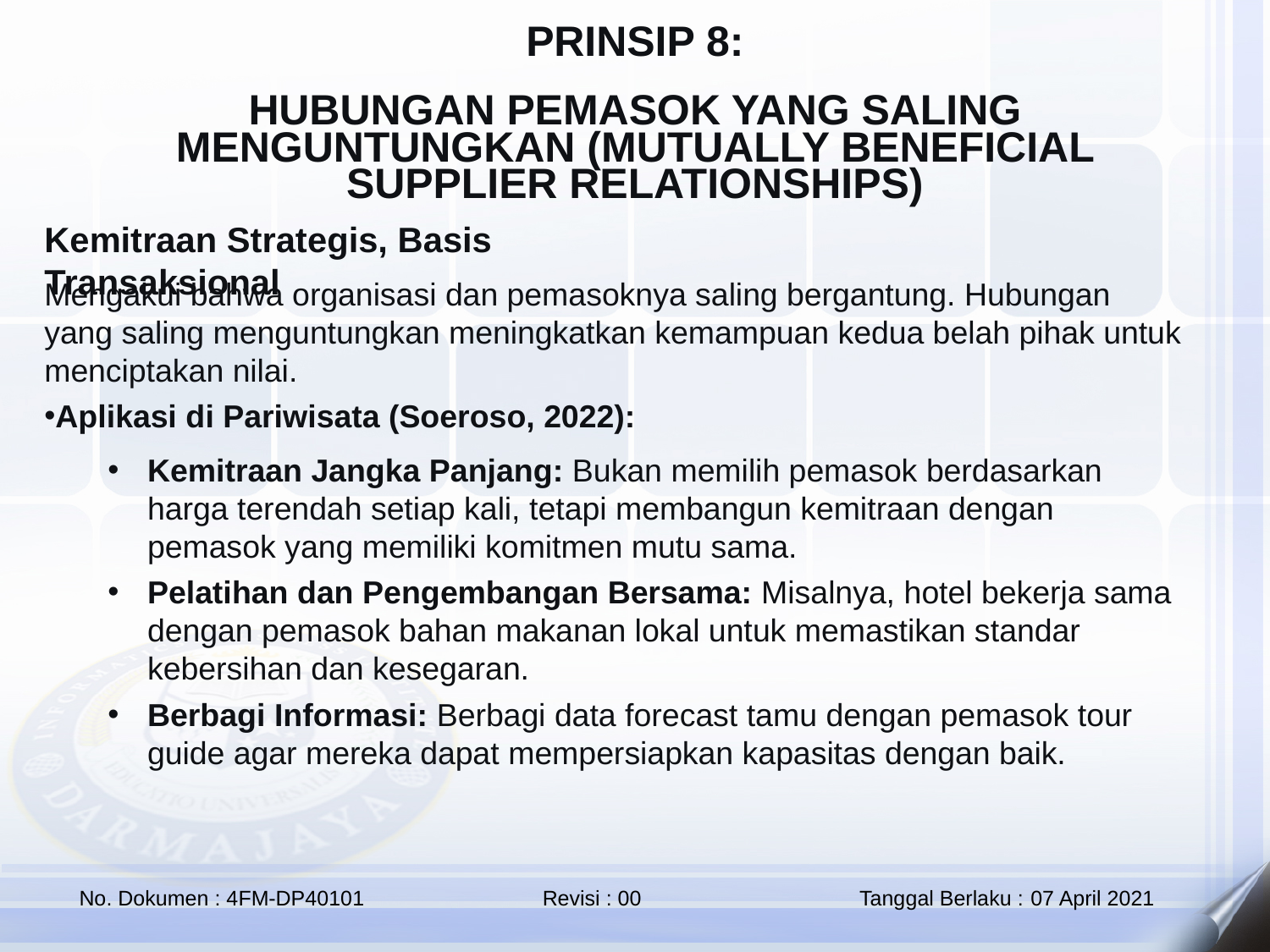

PRINSIP 8:
HUBUNGAN PEMASOK YANG SALING MENGUNTUNGKAN (MUTUALLY BENEFICIAL SUPPLIER RELATIONSHIPS)
Kemitraan Strategis, Basis Transaksional
Mengakui bahwa organisasi dan pemasoknya saling bergantung. Hubungan yang saling menguntungkan meningkatkan kemampuan kedua belah pihak untuk menciptakan nilai.
Aplikasi di Pariwisata (Soeroso, 2022):
Kemitraan Jangka Panjang: Bukan memilih pemasok berdasarkan harga terendah setiap kali, tetapi membangun kemitraan dengan pemasok yang memiliki komitmen mutu sama.
Pelatihan dan Pengembangan Bersama: Misalnya, hotel bekerja sama dengan pemasok bahan makanan lokal untuk memastikan standar kebersihan dan kesegaran.
Berbagi Informasi: Berbagi data forecast tamu dengan pemasok tour guide agar mereka dapat mempersiapkan kapasitas dengan baik.